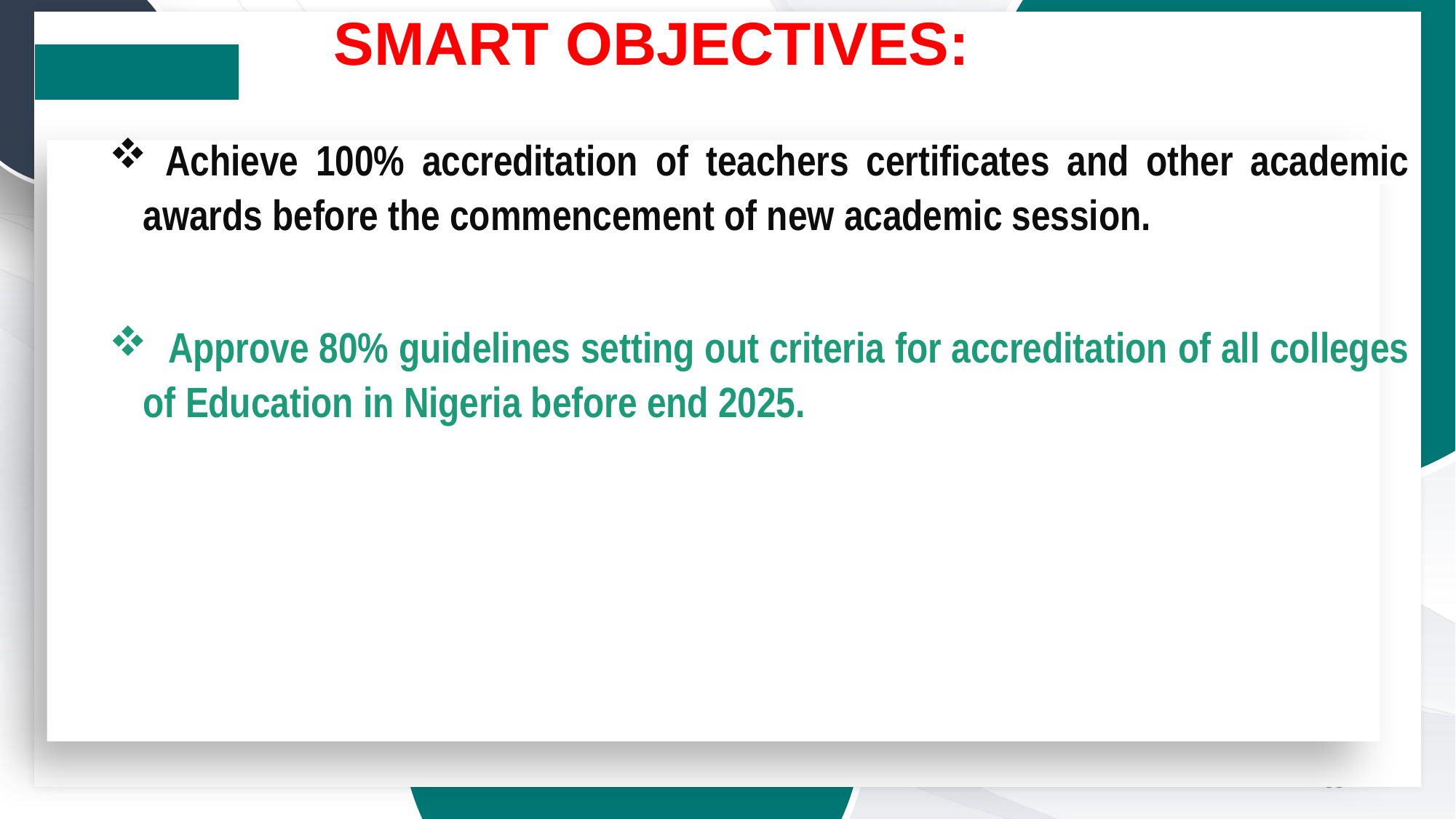

SMART OBJECTIVES:

SMART OBJECTIVEby S
 Achieve 100% accreditation of teachers certificates and other academic awards before the commencement of new academic session.

  Approve 80% guidelines setting out criteria for accreditation of all colleges of Education in Nigeria before end 2025.

33